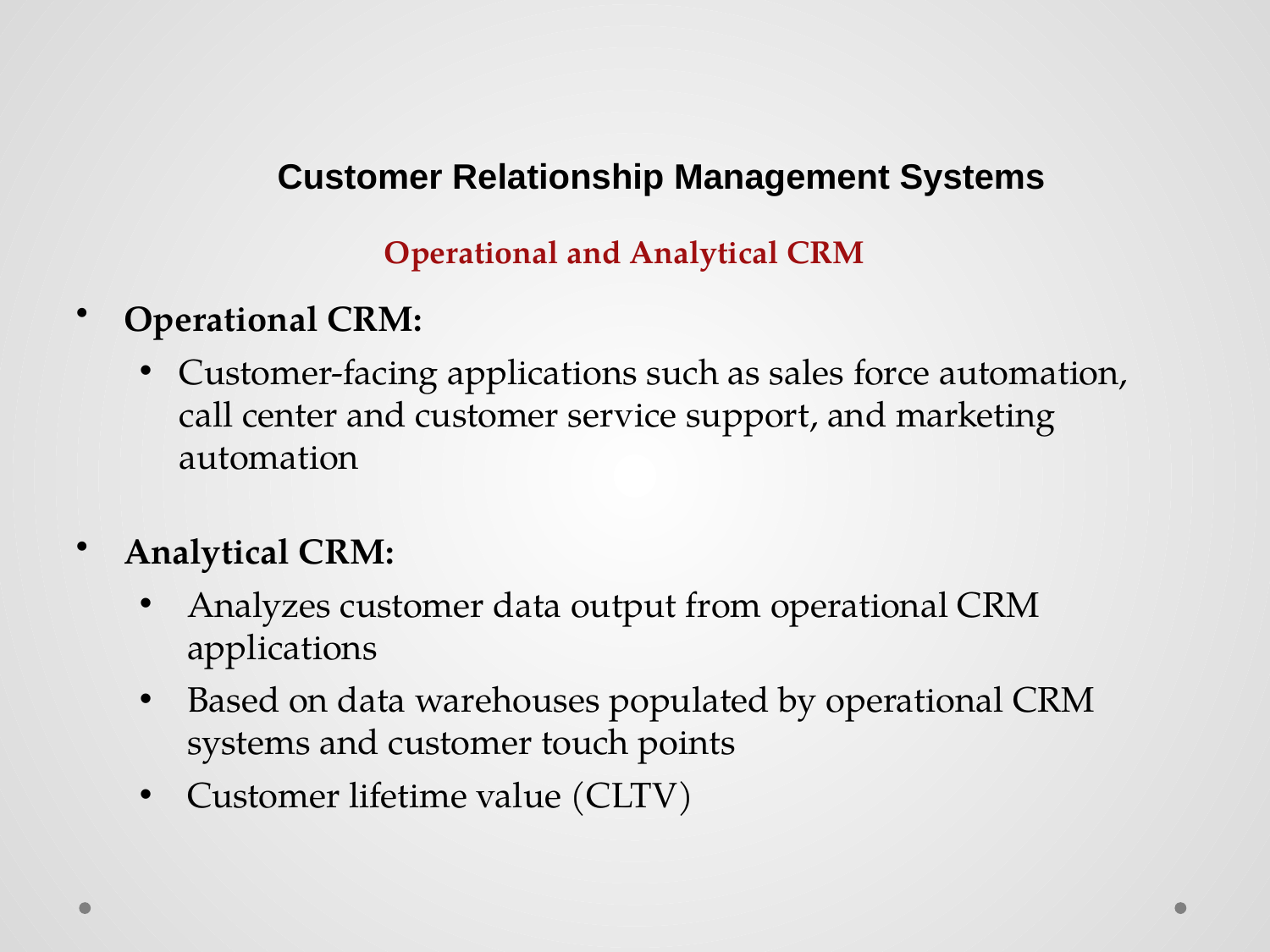

Customer Relationship Management Systems
Operational and Analytical CRM

Operational CRM:
Customer-facing applications such as sales force automation, call center and customer service support, and marketing automation

Analytical CRM:
Analyzes customer data output from operational CRM applications
Based on data warehouses populated by operational CRM systems and customer touch points
Customer lifetime value (CLTV)